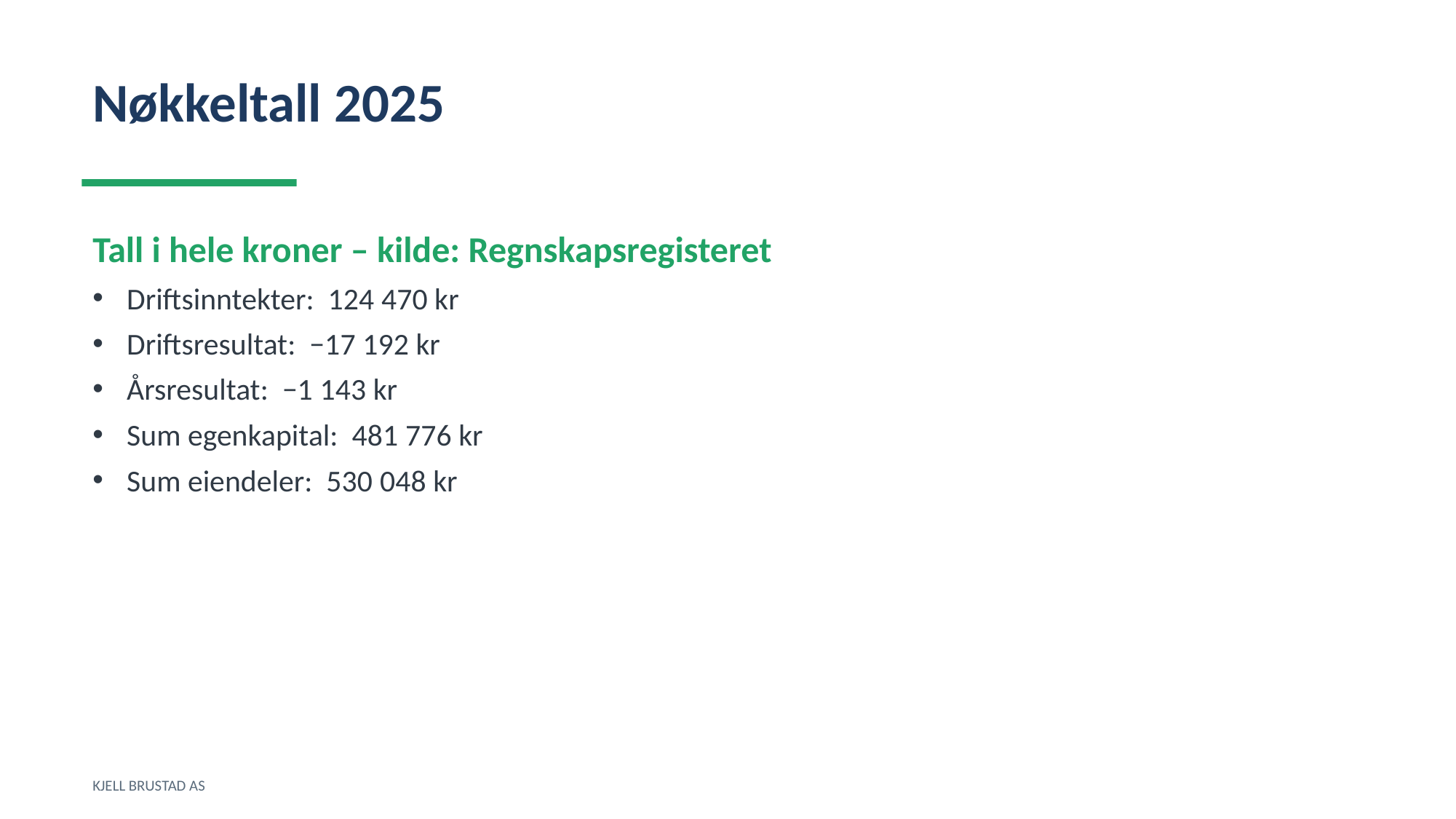

Nøkkeltall 2025

Tall i hele kroner – kilde: Regnskapsregisteret
Driftsinntekter:  124 470 kr
Driftsresultat:  −17 192 kr
Årsresultat:  −1 143 kr
Sum egenkapital:  481 776 kr
Sum eiendeler:  530 048 kr
KJELL BRUSTAD AS